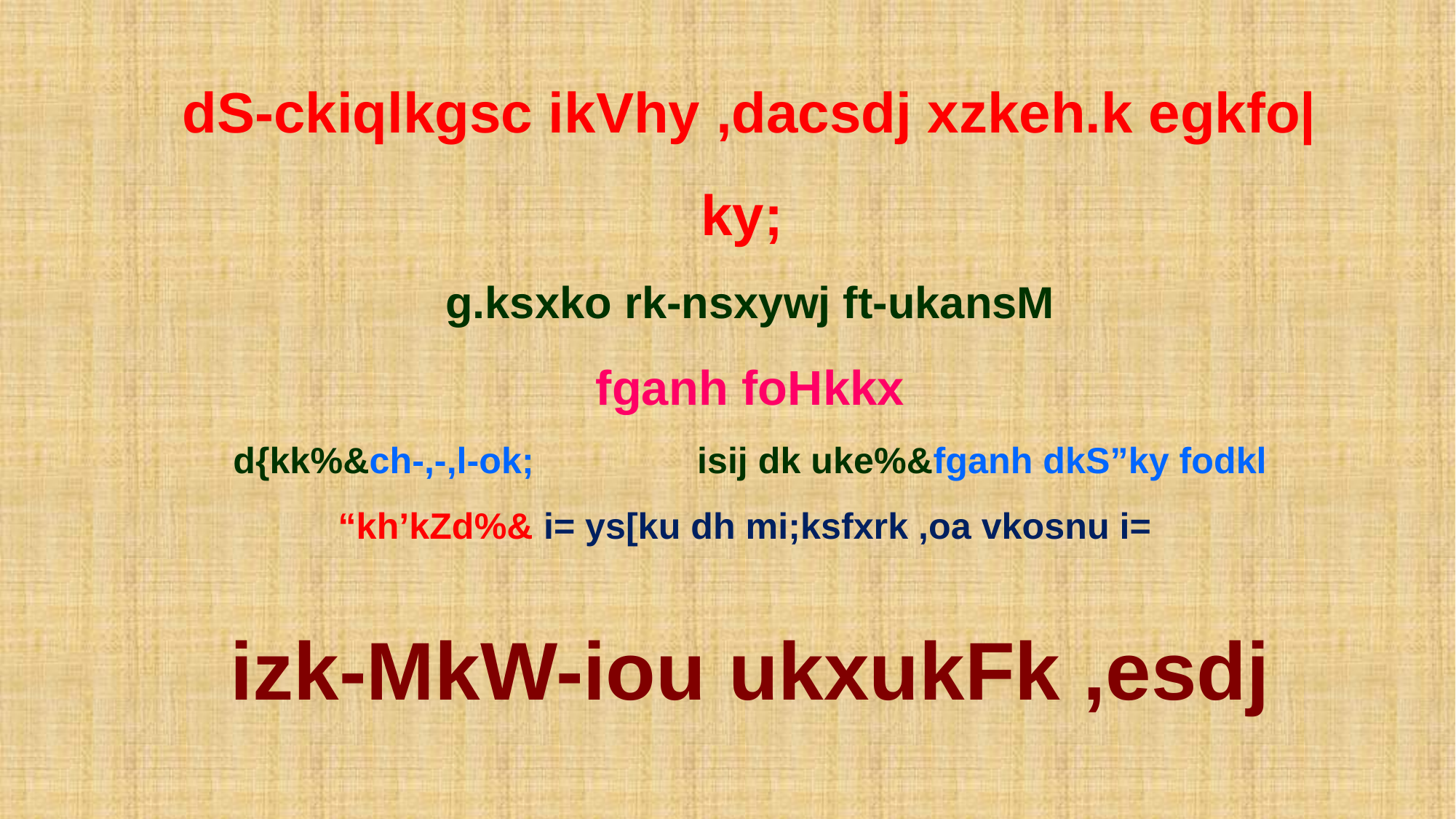

# dS-ckiqlkgsc ikVhy ,dacsdj xzkeh.k egkfo|ky; g.ksxko rk-nsxywj ft-ukansM fganh foHkkx d{kk%&ch-,-,l-ok;                isij dk uke%&fganh dkS”ky fodkl “kh’kZd%& i= ys[ku dh mi;ksfxrk ,oa vkosnu i=
izk-MkW-iou ukxukFk ,esdj